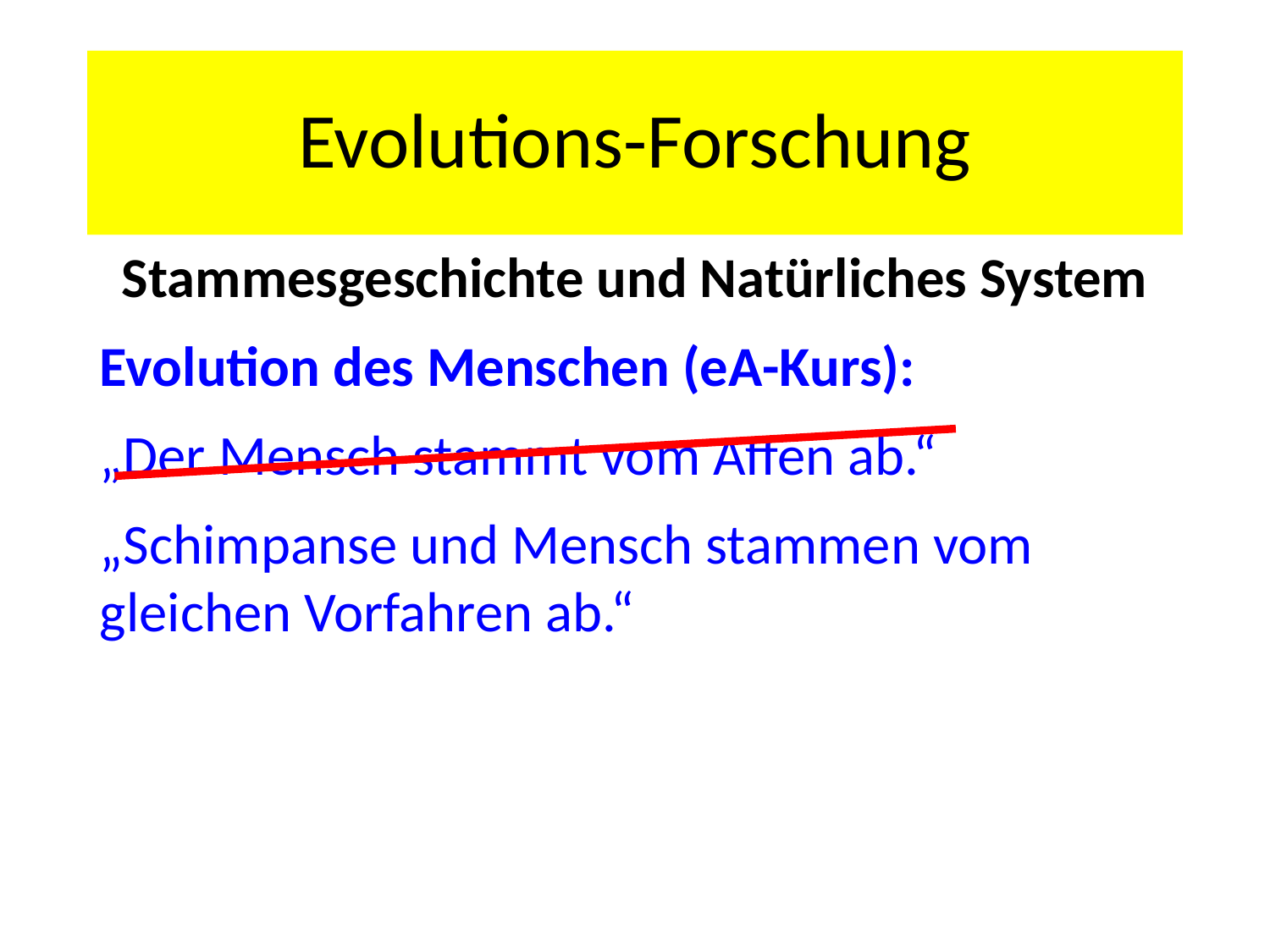

# Evolutions-Forschung

Stammesgeschichte und Natürliches System
Evolution des Menschen (eA-Kurs):
„Der Mensch stammt vom Affen ab.“
„Schimpanse und Mensch stammen vom gleichen Vorfahren ab.“